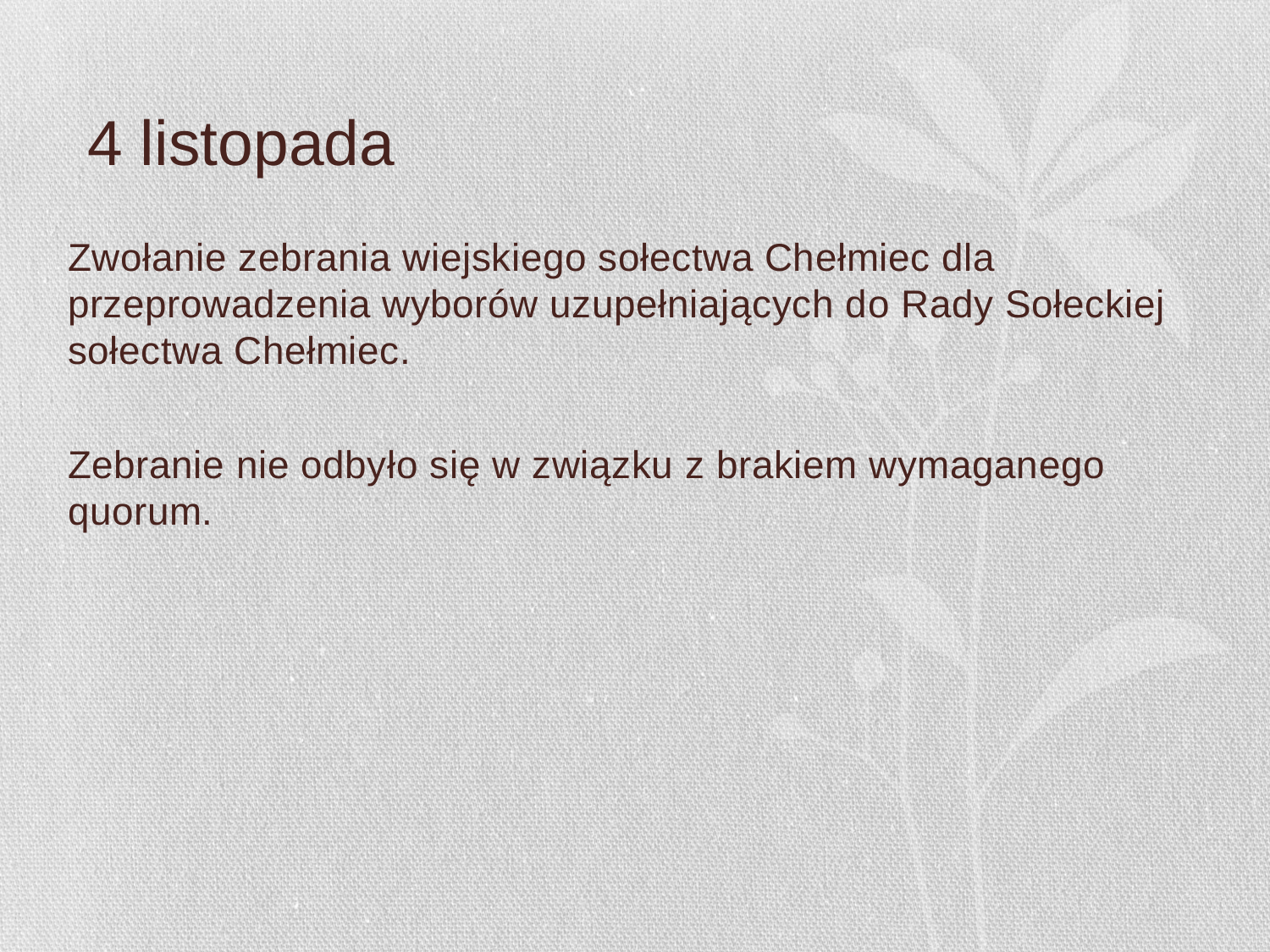

# 4 listopada
Zwołanie zebrania wiejskiego sołectwa Chełmiec dla przeprowadzenia wyborów uzupełniających do Rady Sołeckiej sołectwa Chełmiec.

Zebranie nie odbyło się w związku z brakiem wymaganego quorum.